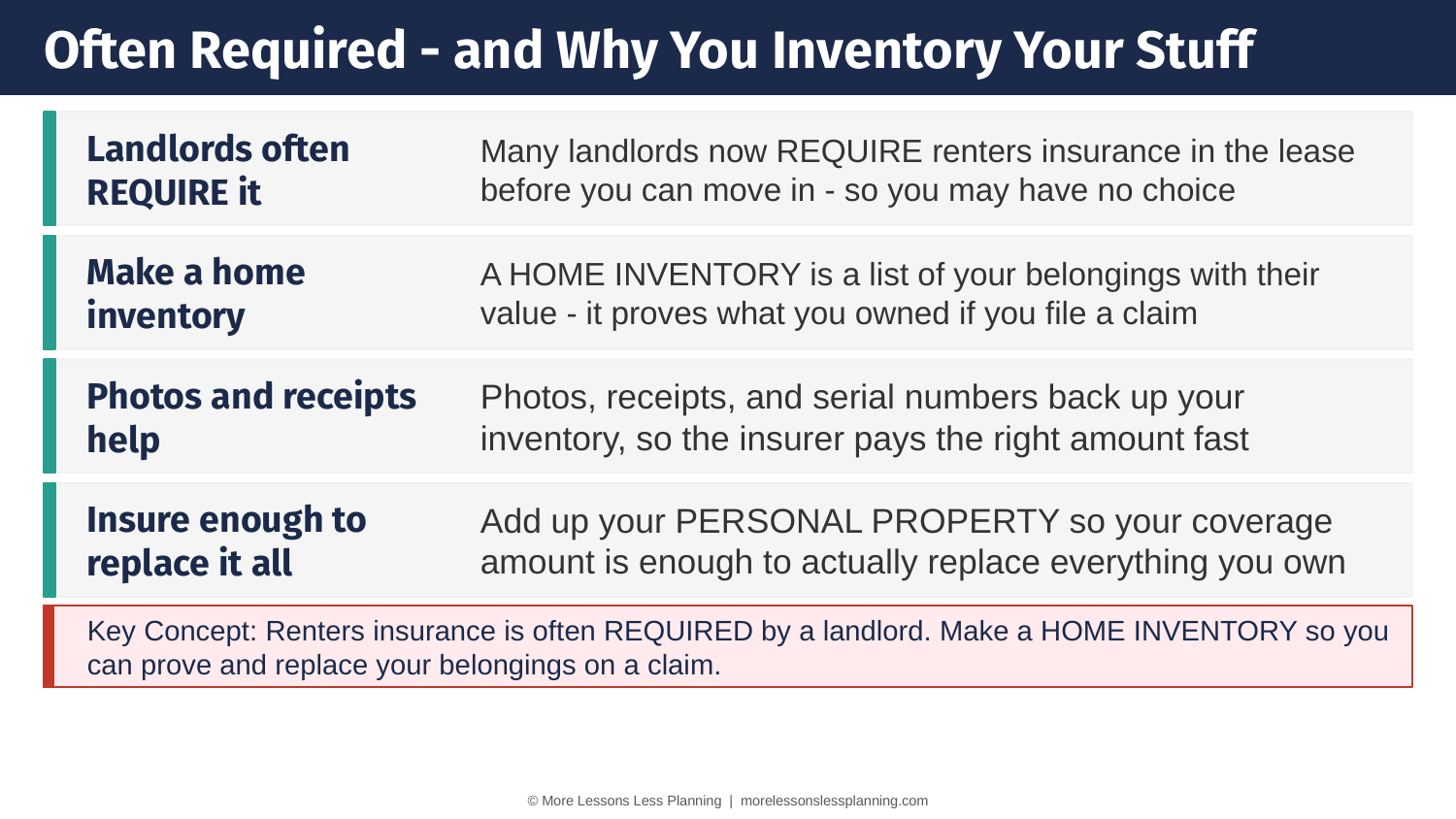

Often Required - and Why You Inventory Your Stuff

Landlords often REQUIRE it
Many landlords now REQUIRE renters insurance in the lease before you can move in - so you may have no choice

Make a home inventory
A HOME INVENTORY is a list of your belongings with their value - it proves what you owned if you file a claim

Photos and receipts help
Photos, receipts, and serial numbers back up your inventory, so the insurer pays the right amount fast

Insure enough to replace it all
Add up your PERSONAL PROPERTY so your coverage amount is enough to actually replace everything you own

Key Concept: Renters insurance is often REQUIRED by a landlord. Make a HOME INVENTORY so you can prove and replace your belongings on a claim.
© More Lessons Less Planning  |  morelessonslessplanning.com